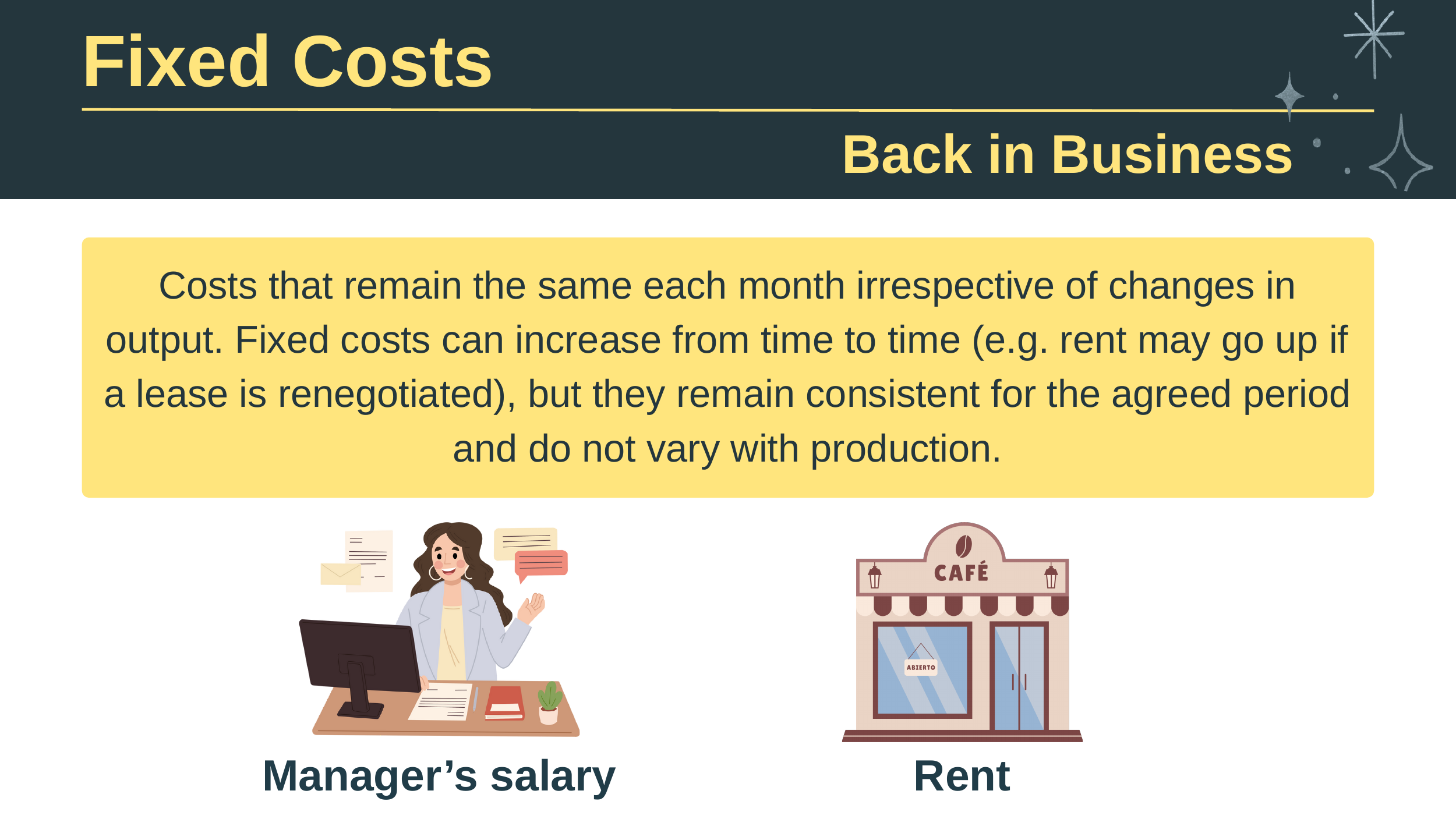

Fixed Costs
Back in Business

Costs that remain the same each month irrespective of changes in output. Fixed costs can increase from time to time (e.g. rent may go up if a lease is renegotiated), but they remain consistent for the agreed period and do not vary with production.

Manager’s salary
Rent